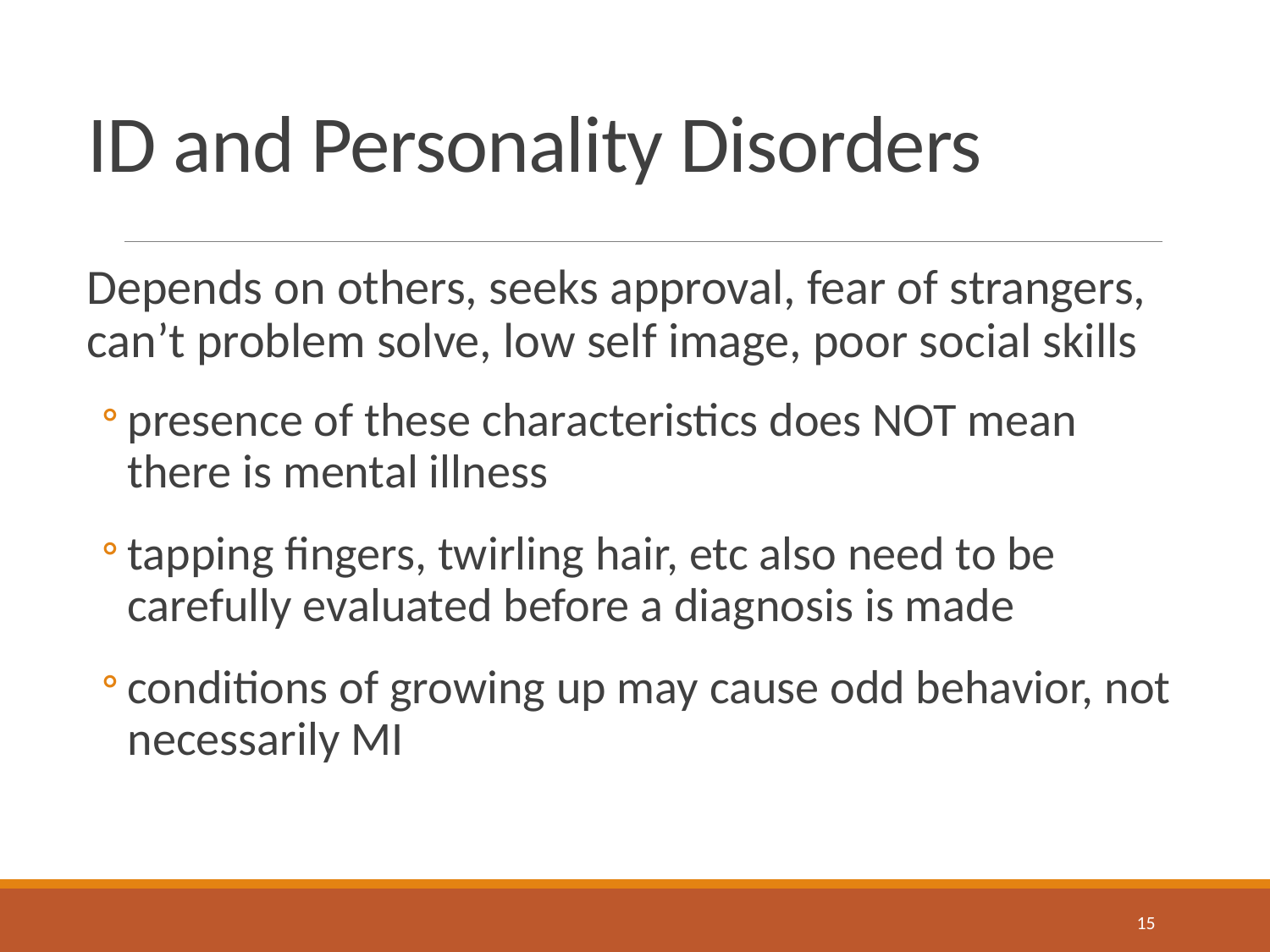

# ID and Personality Disorders
Depends on others, seeks approval, fear of strangers, can’t problem solve, low self image, poor social skills
presence of these characteristics does NOT mean there is mental illness
tapping fingers, twirling hair, etc also need to be carefully evaluated before a diagnosis is made
conditions of growing up may cause odd behavior, not necessarily MI
15